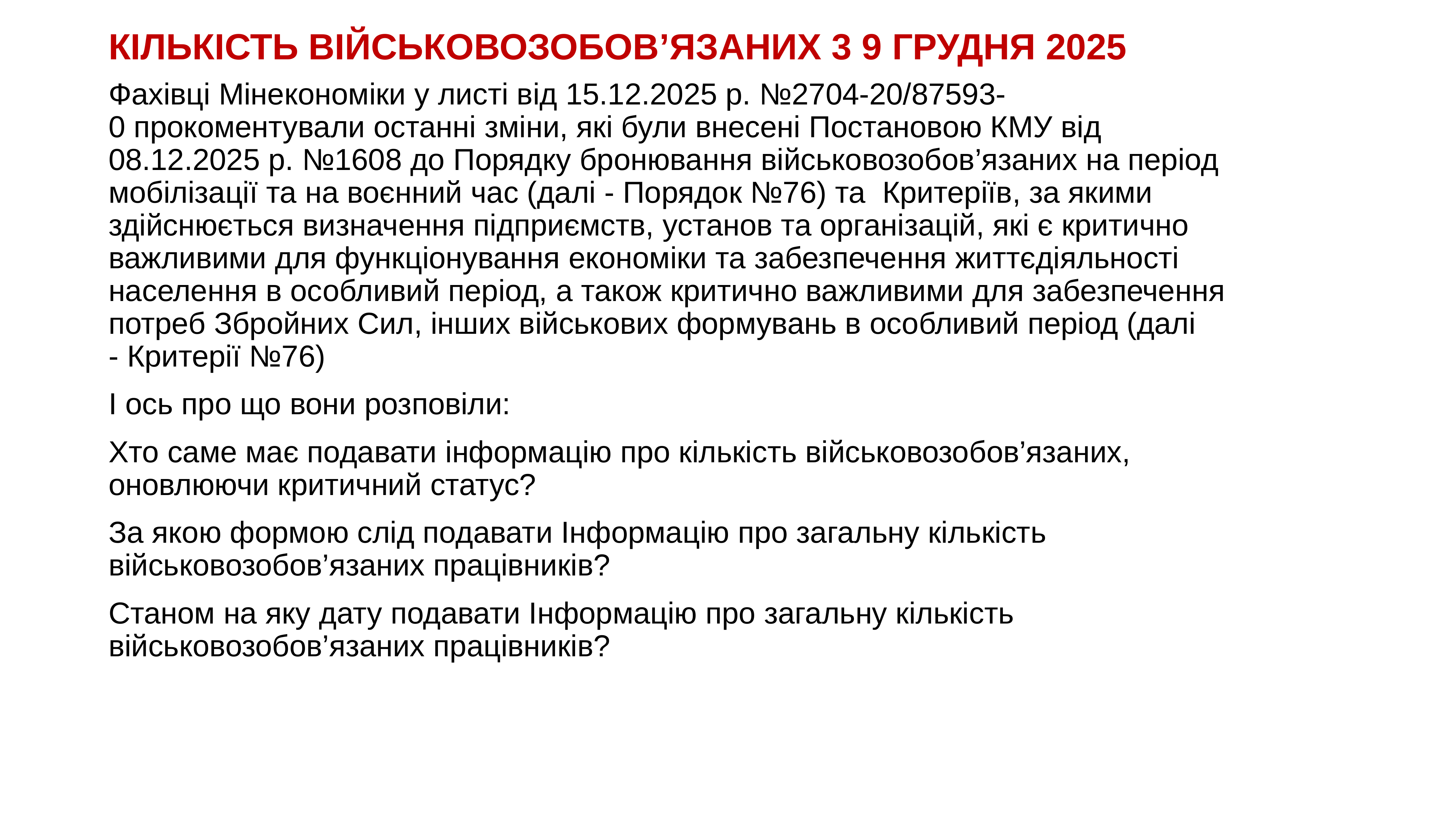

# КІЛЬКІСТЬ ВІЙСЬКОВОЗОБОВ’ЯЗАНИХ 3 9 ГРУДНЯ 2025
Фахівці Мінекономіки у листі від 15.12.2025 р. №2704-20/87593-0 прокоментували останні зміни, які були внесені Постановою КМУ від 08.12.2025 р. №1608 до Порядку бронювання військовозобов’язаних на період мобілізації та на воєнний час (далі - Порядок №76) та  Критеріїв, за якими здійснюється визначення підприємств, установ та організацій, які є критично важливими для функціонування економіки та забезпечення життєдіяльності населення в особливий період, а також критично важливими для забезпечення потреб Збройних Сил, інших військових формувань в особливий період (далі - Критерії №76)
І ось про що вони розповіли:
Хто саме має подавати інформацію про кількість військовозобов’язаних, оновлюючи критичний статус?
За якою формою слід подавати Інформацію про загальну кількість військовозобов’язаних працівників?
Станом на яку дату подавати Інформацію про загальну кількість військовозобов’язаних працівників?

KAZNACHEI
46